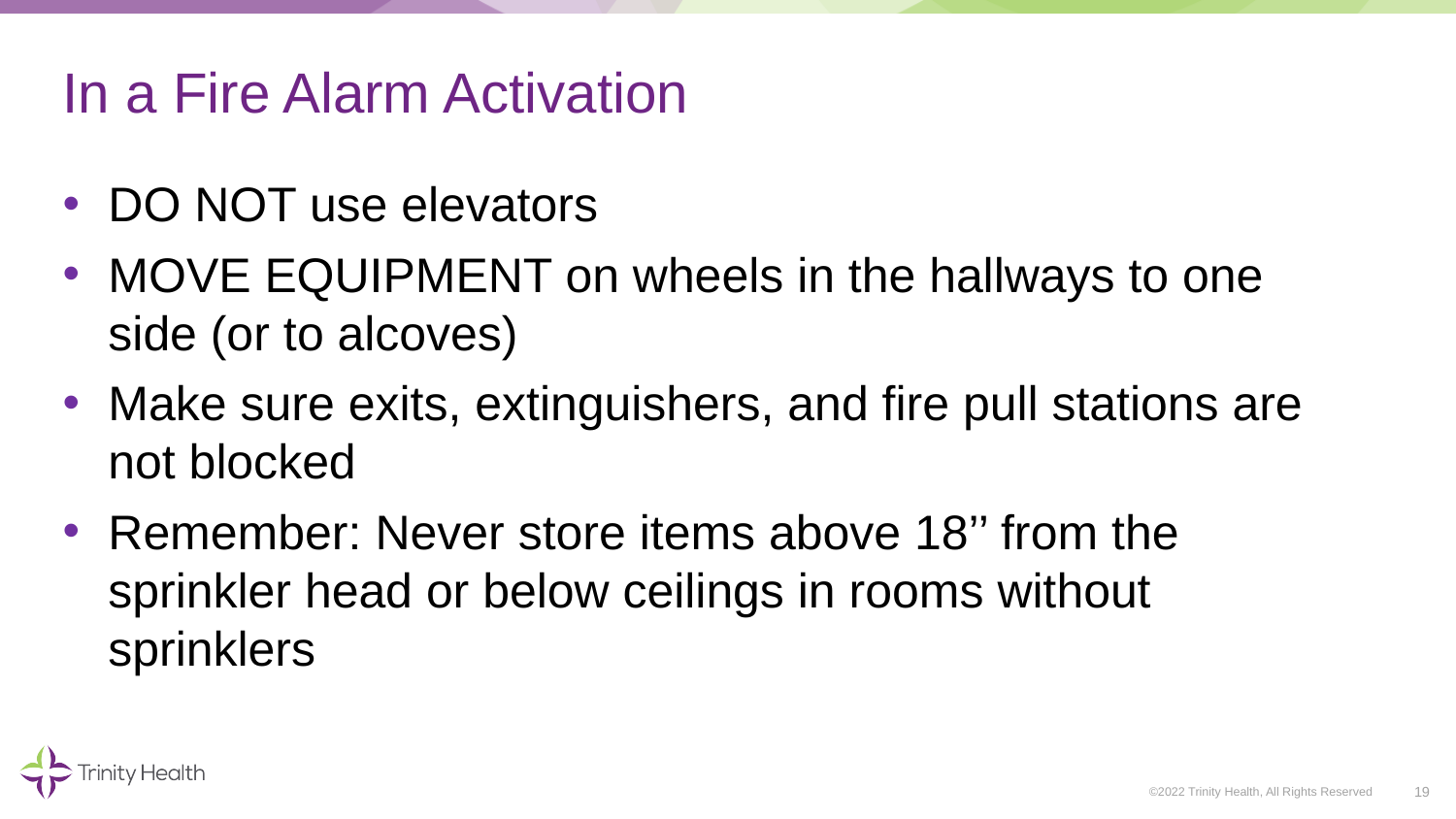

# In a Fire Alarm Activation
DO NOT use elevators
MOVE EQUIPMENT on wheels in the hallways to one side (or to alcoves)
Make sure exits, extinguishers, and fire pull stations are not blocked
Remember: Never store items above 18’’ from the sprinkler head or below ceilings in rooms without sprinklers
19
©2022 Trinity Health, All Rights Reserved